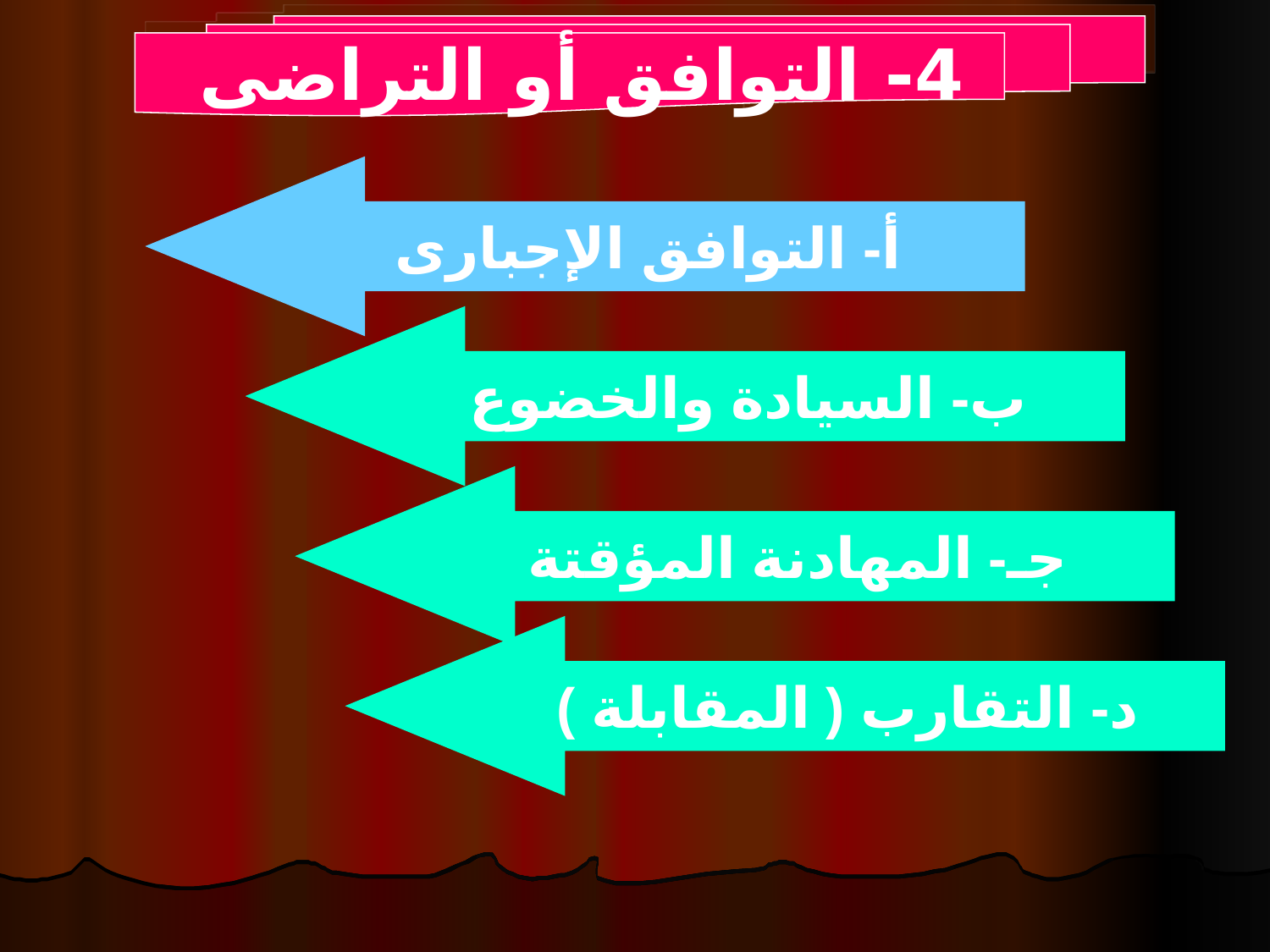

4- التوافق أو التراضى
أ- التوافق الإجبارى

ب- السيادة والخضوع
جـ- المهادنة المؤقتة

د- التقارب ( المقابلة )